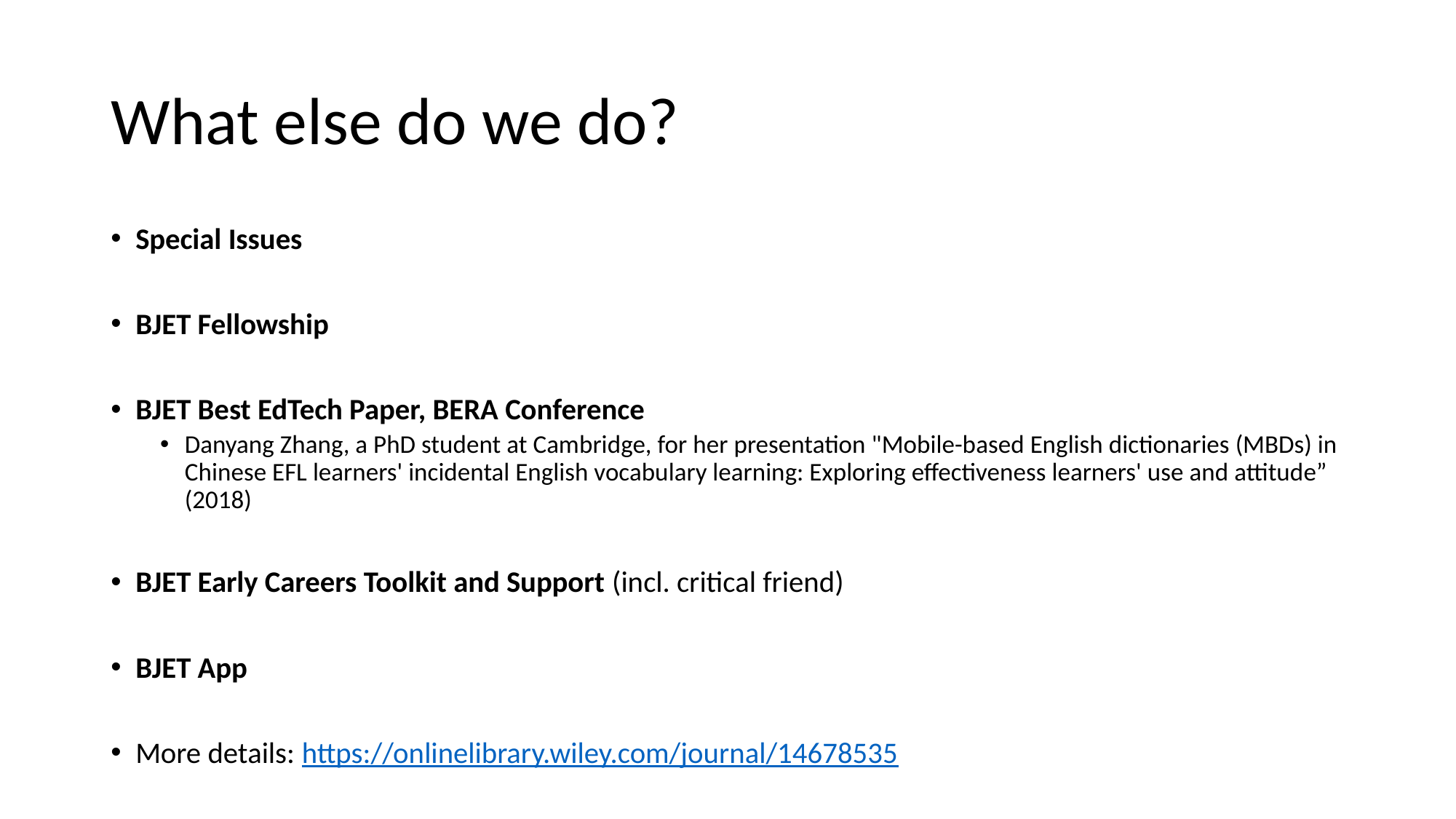

# What else do we do?
Special Issues

BJET Fellowship

BJET Best EdTech Paper, BERA Conference
Danyang Zhang, a PhD student at Cambridge, for her presentation "Mobile-based English dictionaries (MBDs) in Chinese EFL learners' incidental English vocabulary learning: Exploring effectiveness learners' use and attitude” (2018)

BJET Early Careers Toolkit and Support (incl. critical friend)

BJET App

More details: https://onlinelibrary.wiley.com/journal/14678535